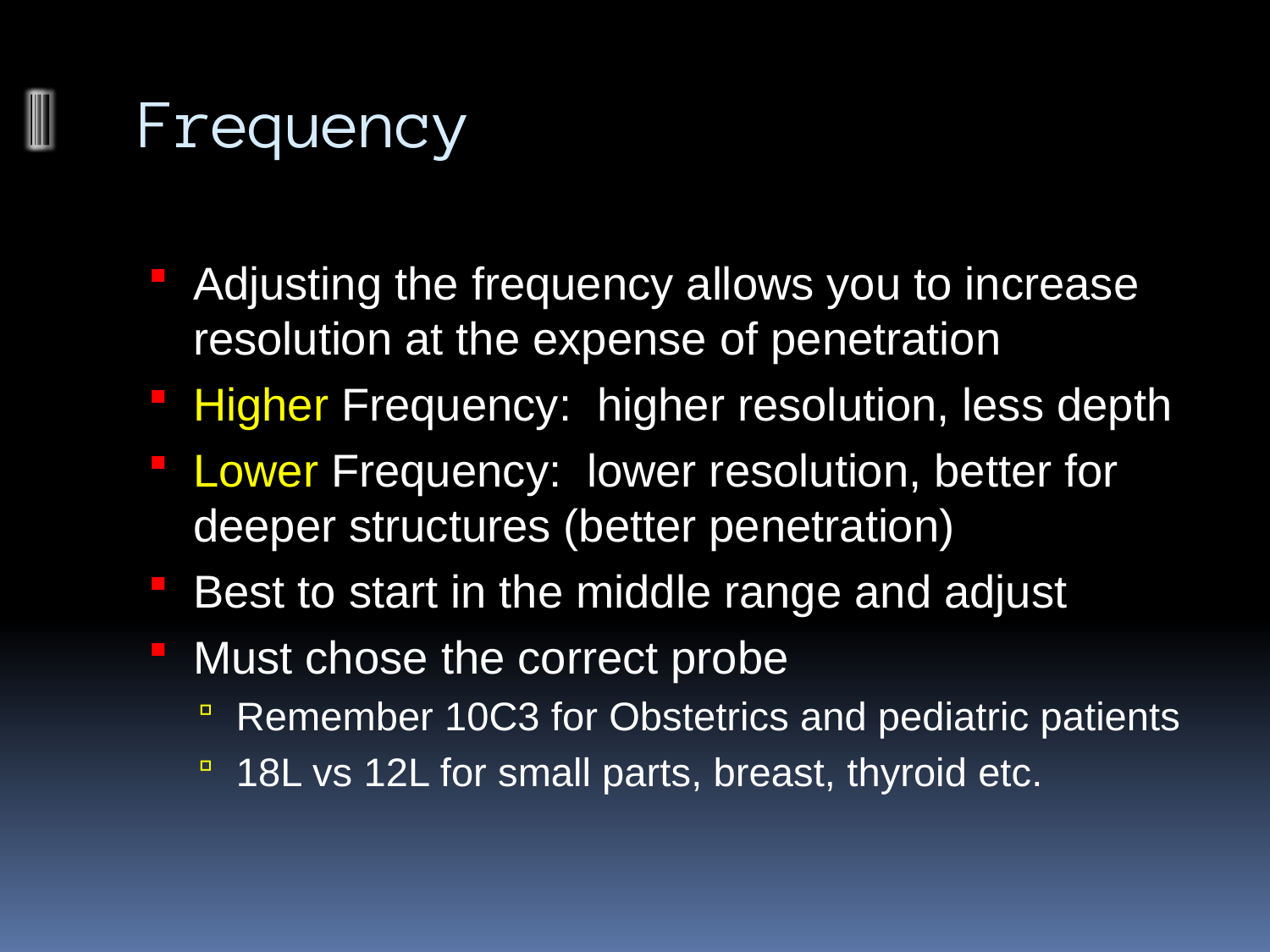

# Frequency
Adjusting the frequency allows you to increase resolution at the expense of penetration
Higher Frequency:  higher resolution, less depth
Lower Frequency:  lower resolution, better for deeper structures (better penetration)
Best to start in the middle range and adjust
Must chose the correct probe
Remember 10C3 for Obstetrics and pediatric patients
18L vs 12L for small parts, breast, thyroid etc.